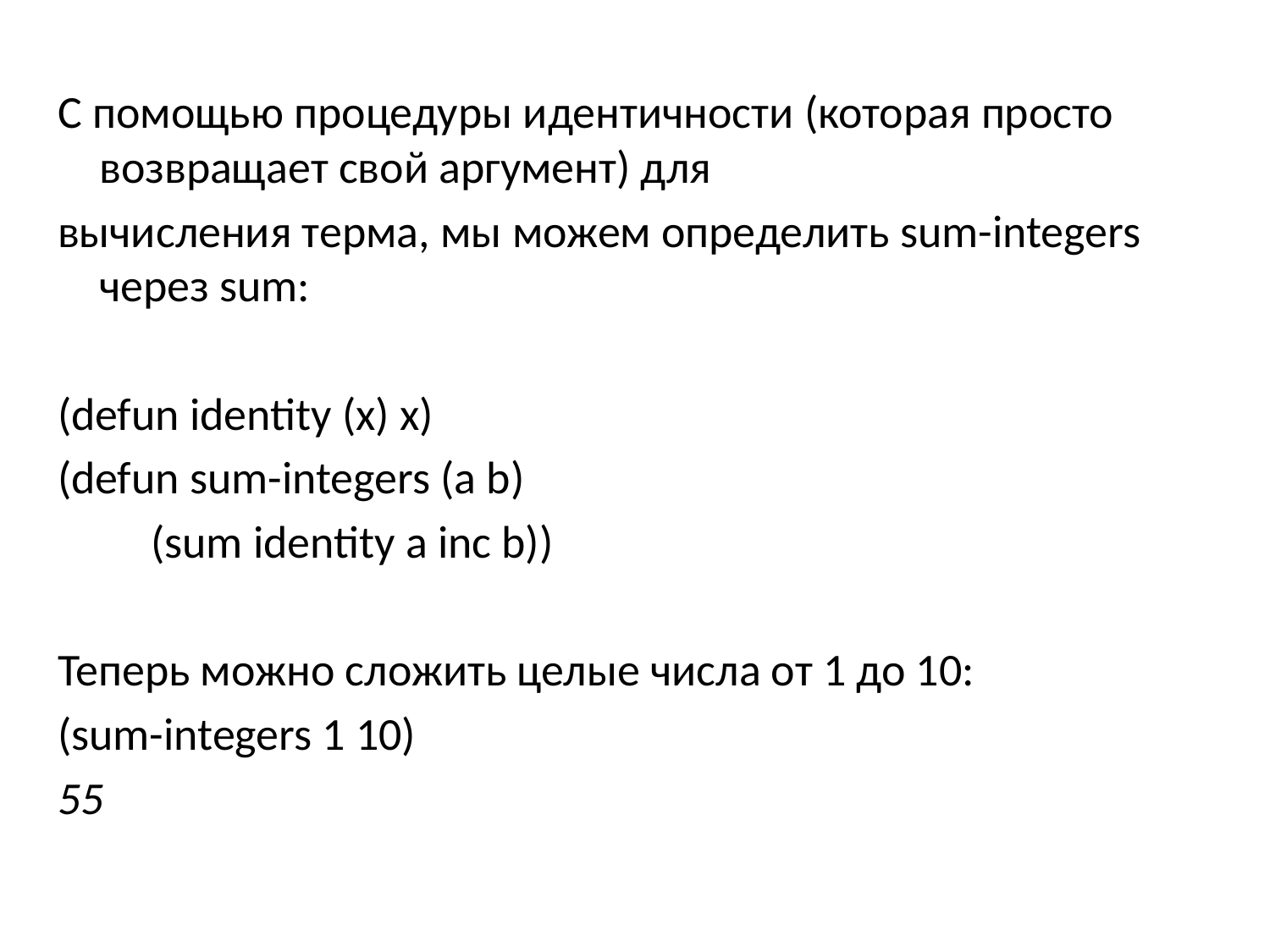

С помощью процедуры идентичности (которая просто возвращает свой аргумент) для
вычисления терма, мы можем определить sum-integers через sum:

(defun identity (x) x)
(defun sum-integers (a b)
         (sum identity a inc b))

Теперь можно сложить целые числа от 1 до 10:
(sum-integers 1 10)
55